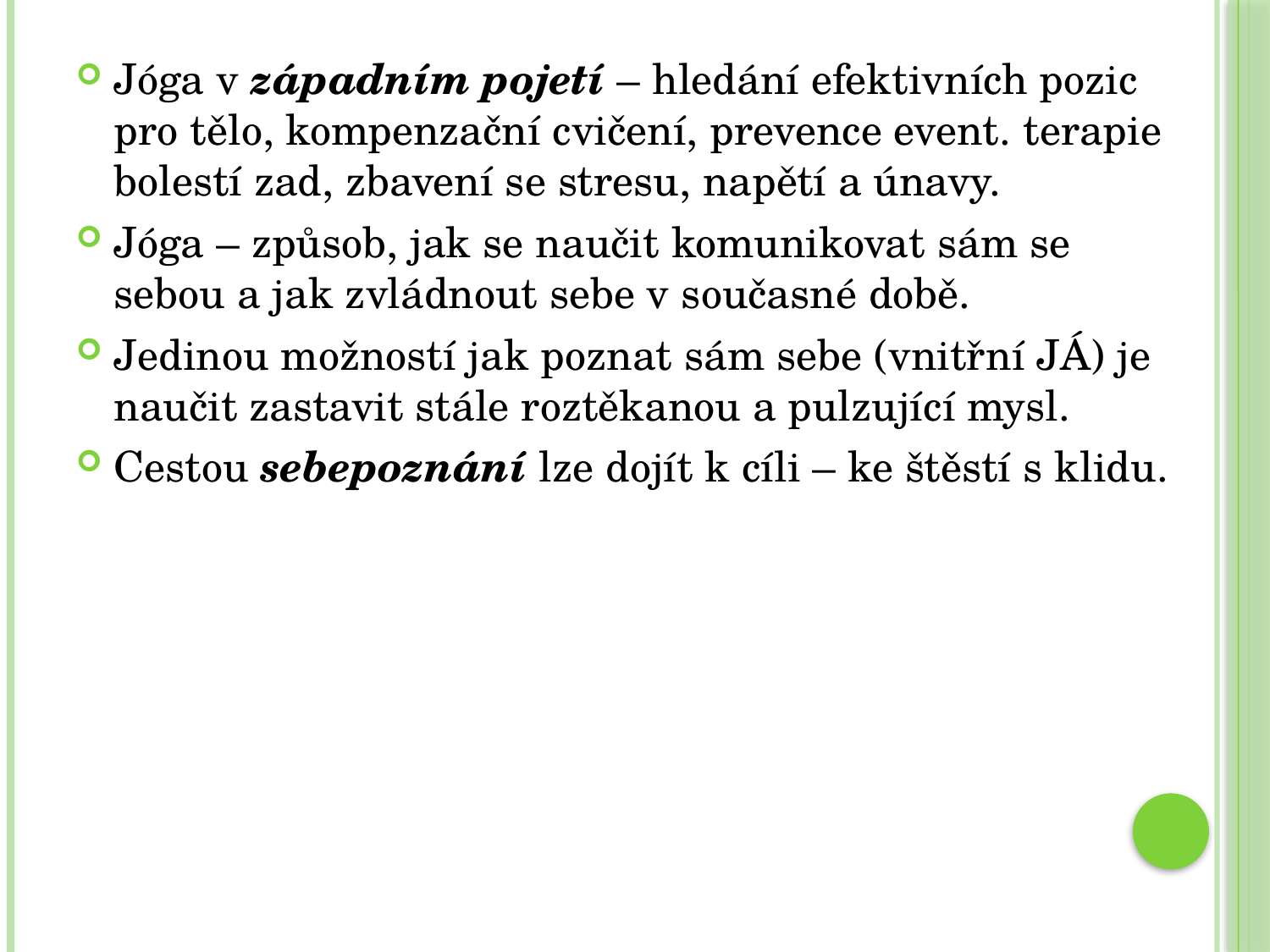

Jóga v západním pojetí – hledání efektivních pozic pro tělo, kompenzační cvičení, prevence event. terapie bolestí zad, zbavení se stresu, napětí a únavy.
Jóga – způsob, jak se naučit komunikovat sám se sebou a jak zvládnout sebe v současné době.
Jedinou možností jak poznat sám sebe (vnitřní JÁ) je naučit zastavit stále roztěkanou a pulzující mysl.
Cestou sebepoznání lze dojít k cíli – ke štěstí s klidu.